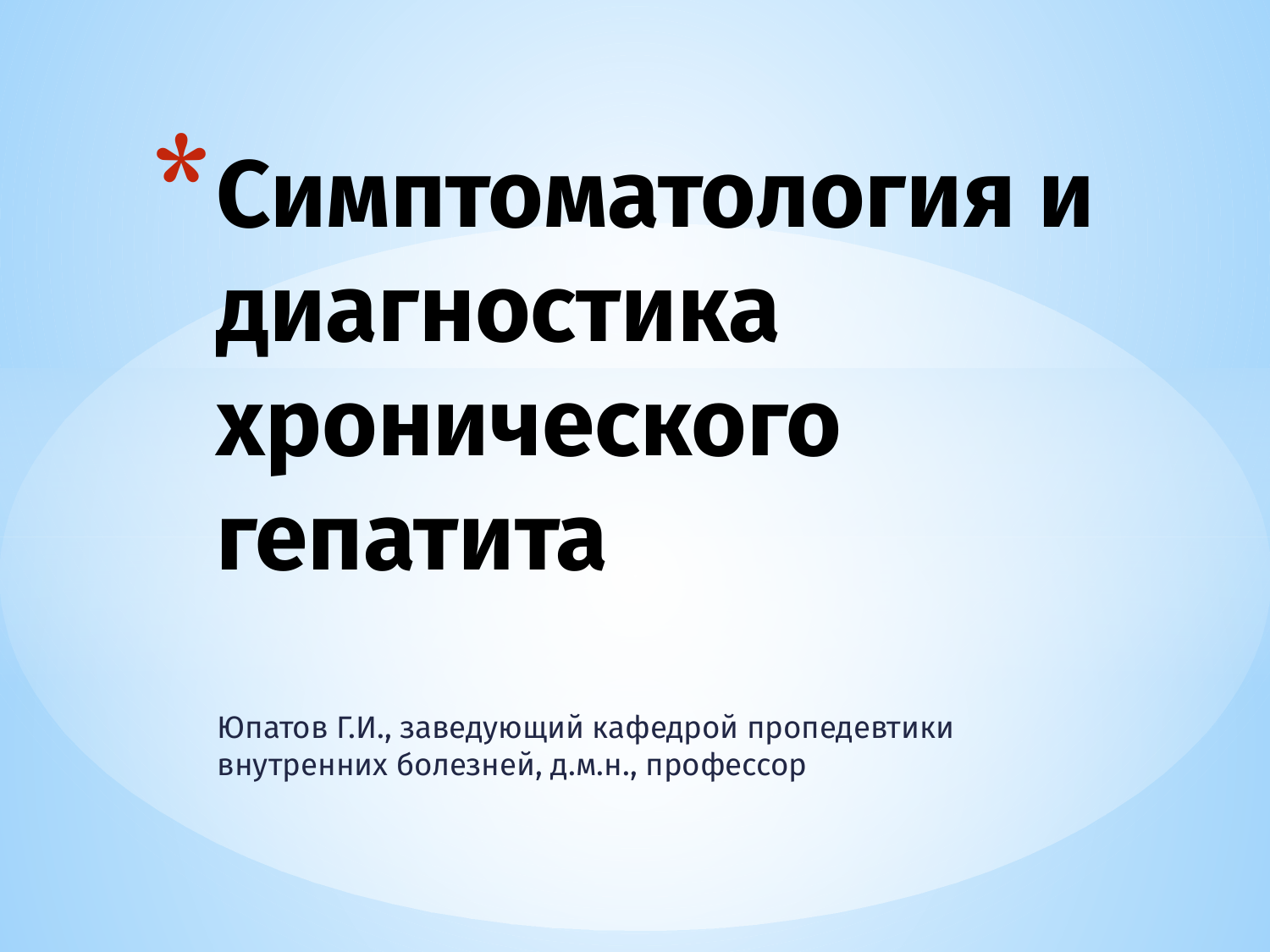

# Симптоматология и диагностика хронического гепатита
Юпатов Г.И., заведующий кафедрой пропедевтики внутренних болезней, д.м.н., профессор